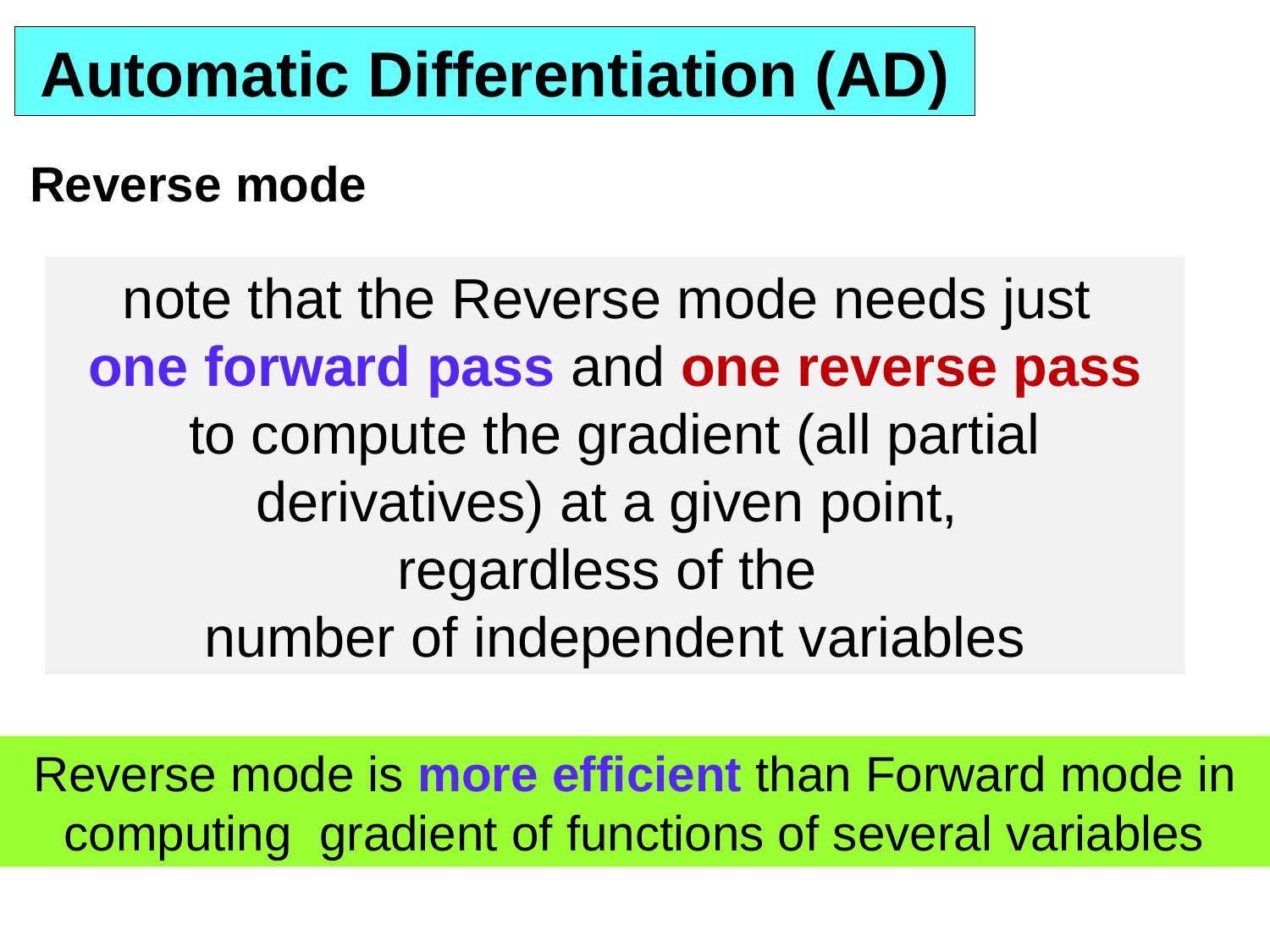

Automatic Differentiation (AD)
Reverse mode
note that the Reverse mode needs just
one forward pass and one reverse pass to compute the gradient (all partial derivatives) at a given point,
regardless of the
number of independent variables
Reverse mode is more efficient than Forward mode in computing  gradient of functions of several variables